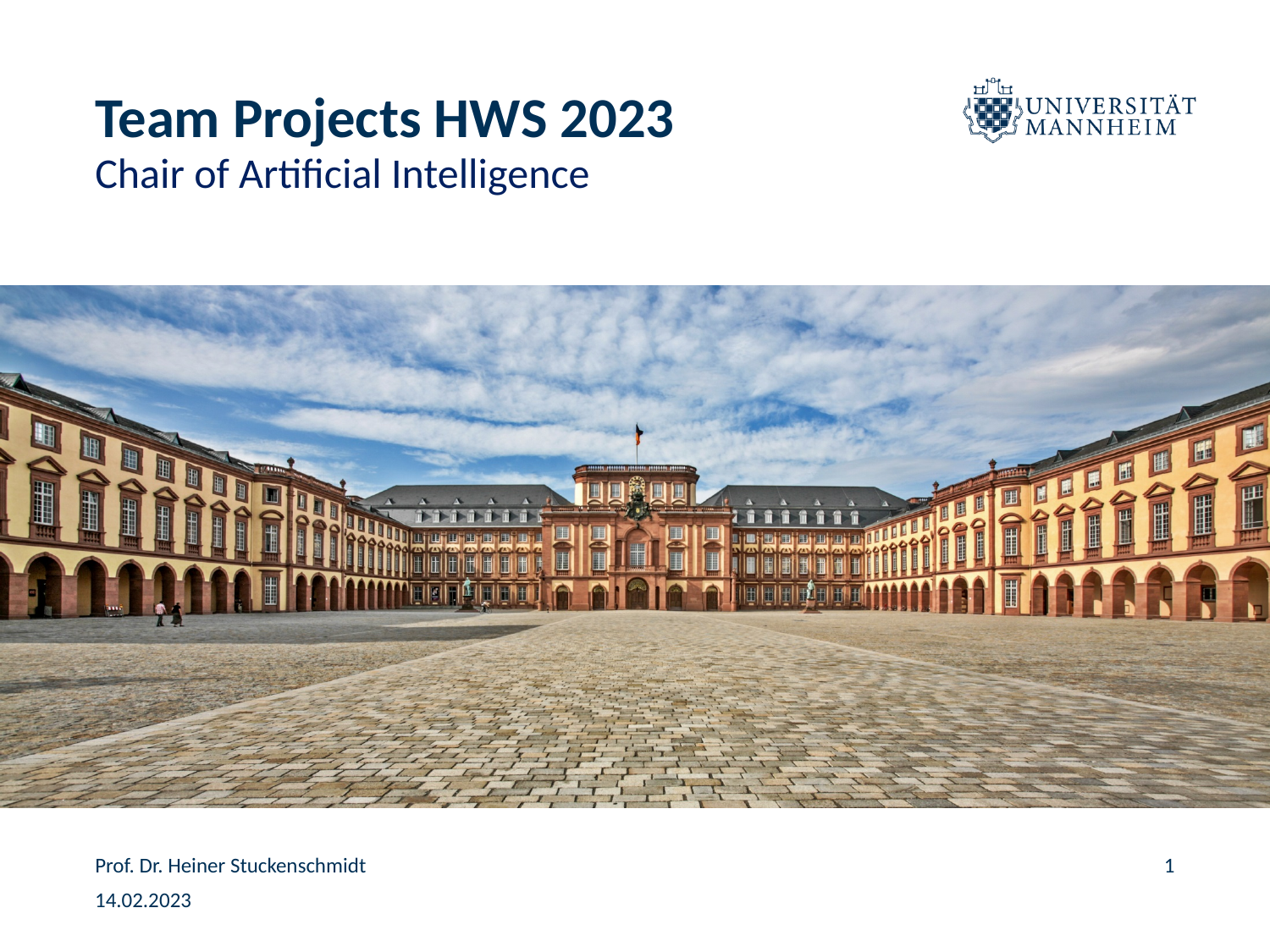

# Team Projects HWS 2023
Chair of Artificial Intelligence
Prof. Dr. Heiner Stuckenschmidt
1
14.02.2023